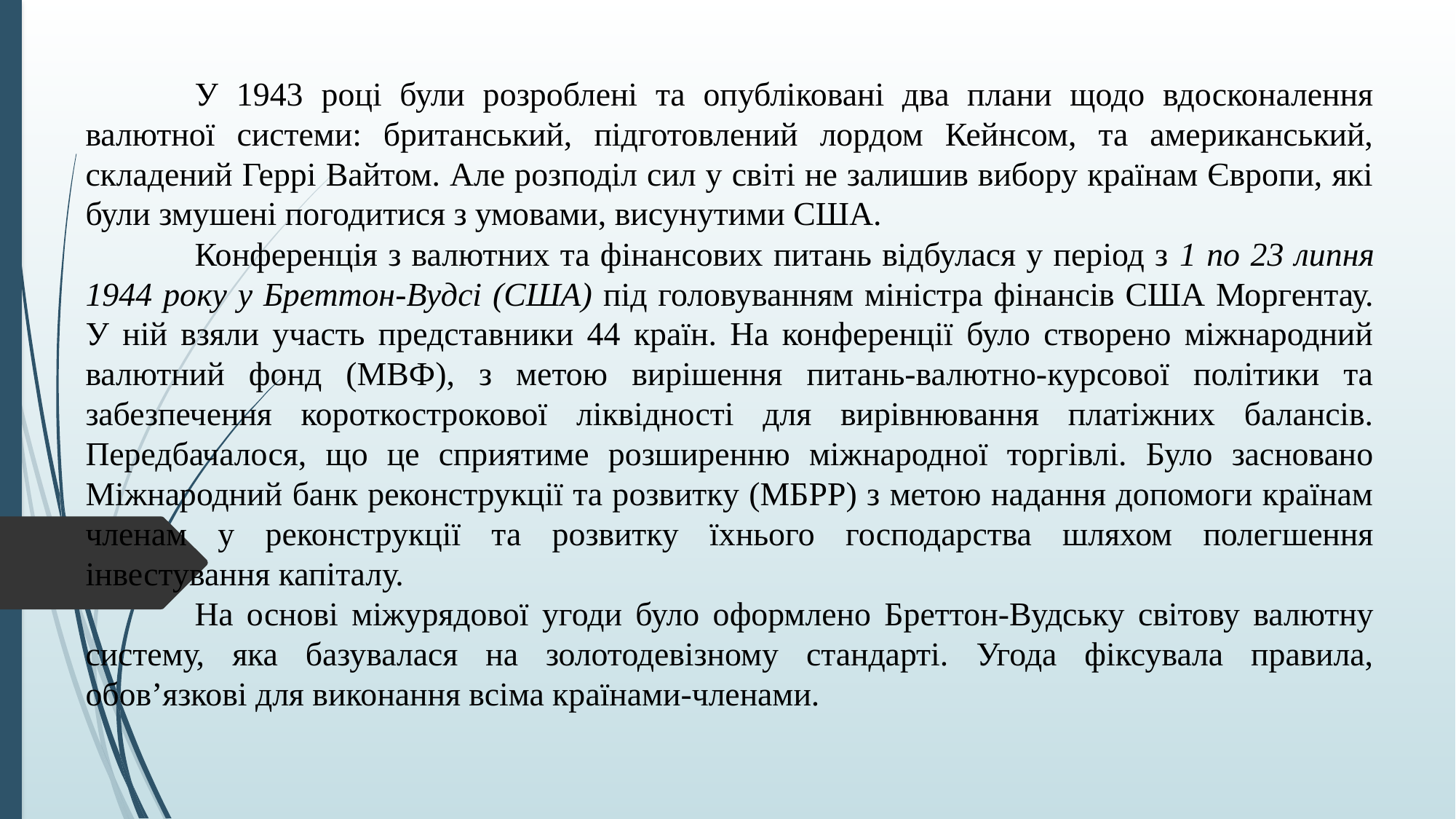

У 1943 році були розроблені та опубліковані два плани щодо вдосконалення валютної системи: британський, підготовлений лордом Кейнсом, та американський, складений Геррі Вайтом. Але розподіл сил у світі не залишив вибору країнам Європи, які були змушені погодитися з умовами, висунутими США.
	Конференція з валютних та фінансових питань відбулася у період з 1 по 23 липня 1944 року у Бреттон-Вудсі (США) під головуванням міністра фінансів США Моргентау. У ній взяли участь представники 44 країн. На конференції було створено міжнародний валютний фонд (МВФ), з метою вирішення питань-валютно-курсової політики та забезпечення короткострокової ліквідності для вирівнювання платіжних балансів. Передбачалося, що це сприятиме розширенню міжнародної торгівлі. Було засновано Міжнародний банк реконструкції та розвитку (МБРР) з метою надання допомоги країнам членам у реконструкції та розвитку їхнього господарства шляхом полегшення інвестування капіталу.
	На основі міжурядової угоди було оформлено Бреттон-Вудську світову валютну систему, яка базувалася на золотодевізному стандарті. Угода фіксувала правила, обов’язкові для виконання всіма країнами-членами.